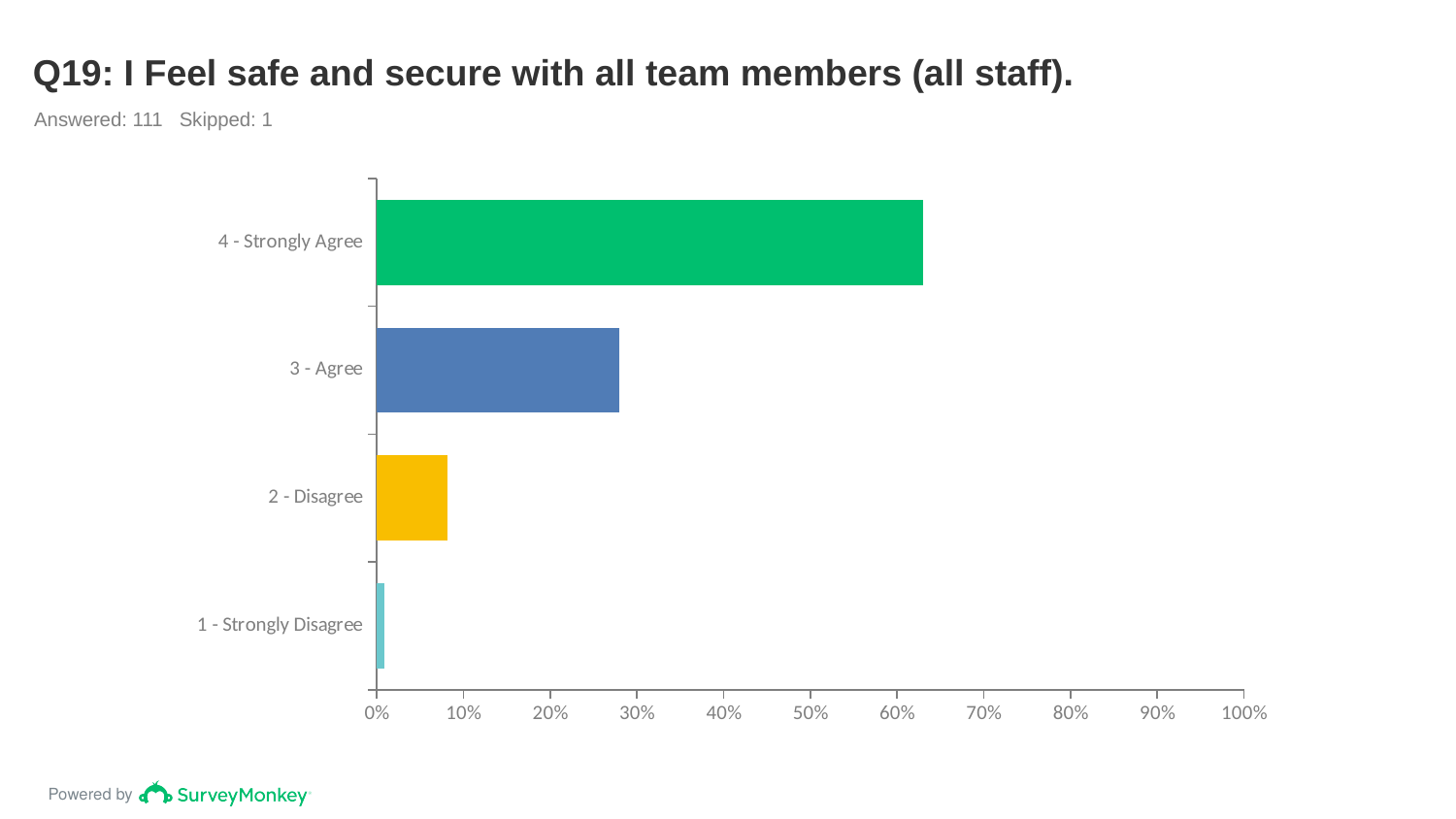

# Q19: I Feel safe and secure with all team members (all staff).
Answered: 111   Skipped: 1

### Chart

| Category |   |
|---|---|
| 4 - Strongly Agree | 0.6306 |
| 3 - Agree | 0.2793 |
| 2 - Disagree | 0.0811 |
| 1 - Strongly Disagree | 0.009 |